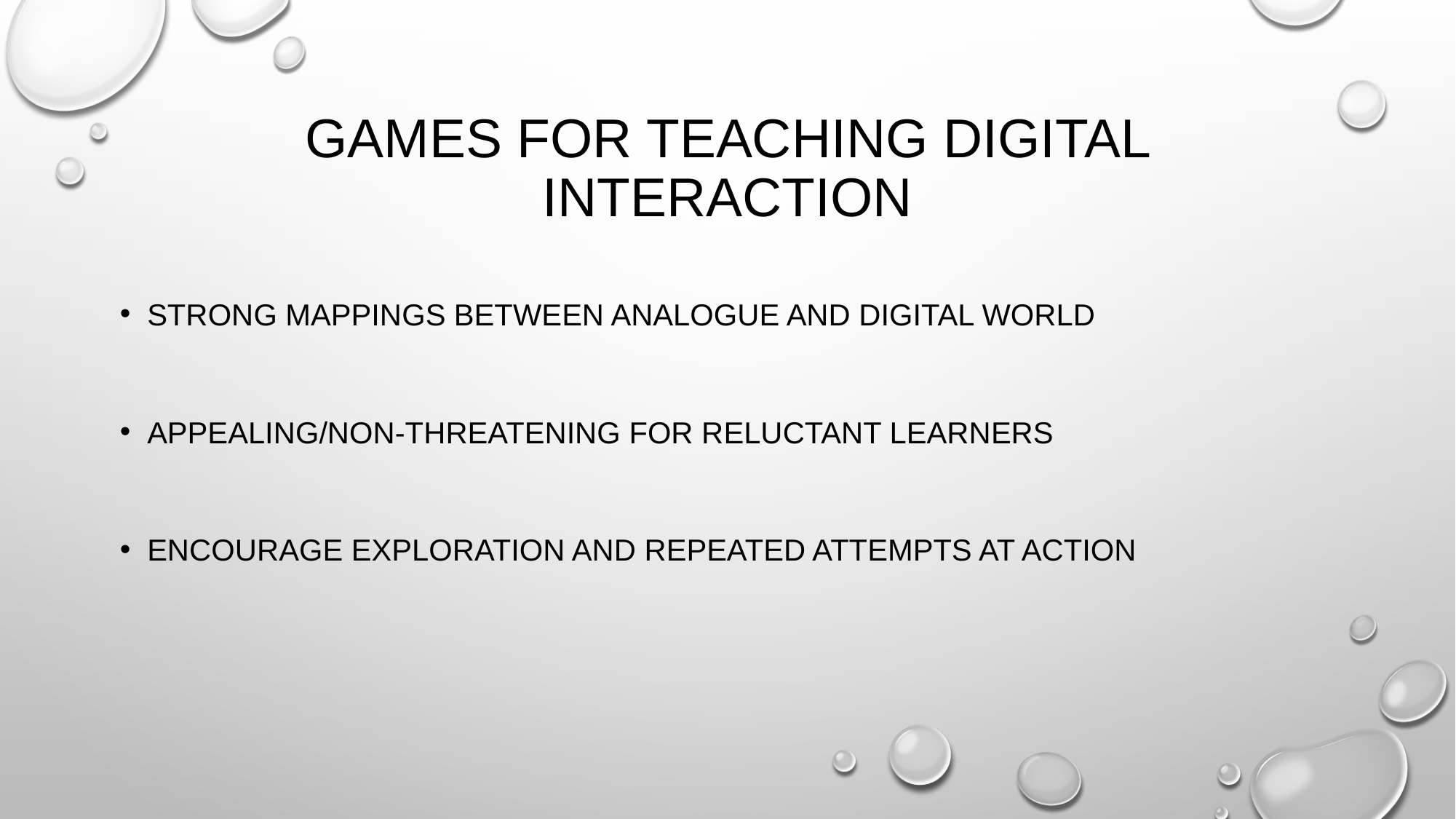

# Games for teaching digital interaction
Strong Mappings between analogue and digital world

Appealing/non-threatening for reluctant learners

Encourage exploration and repeated attempts at action